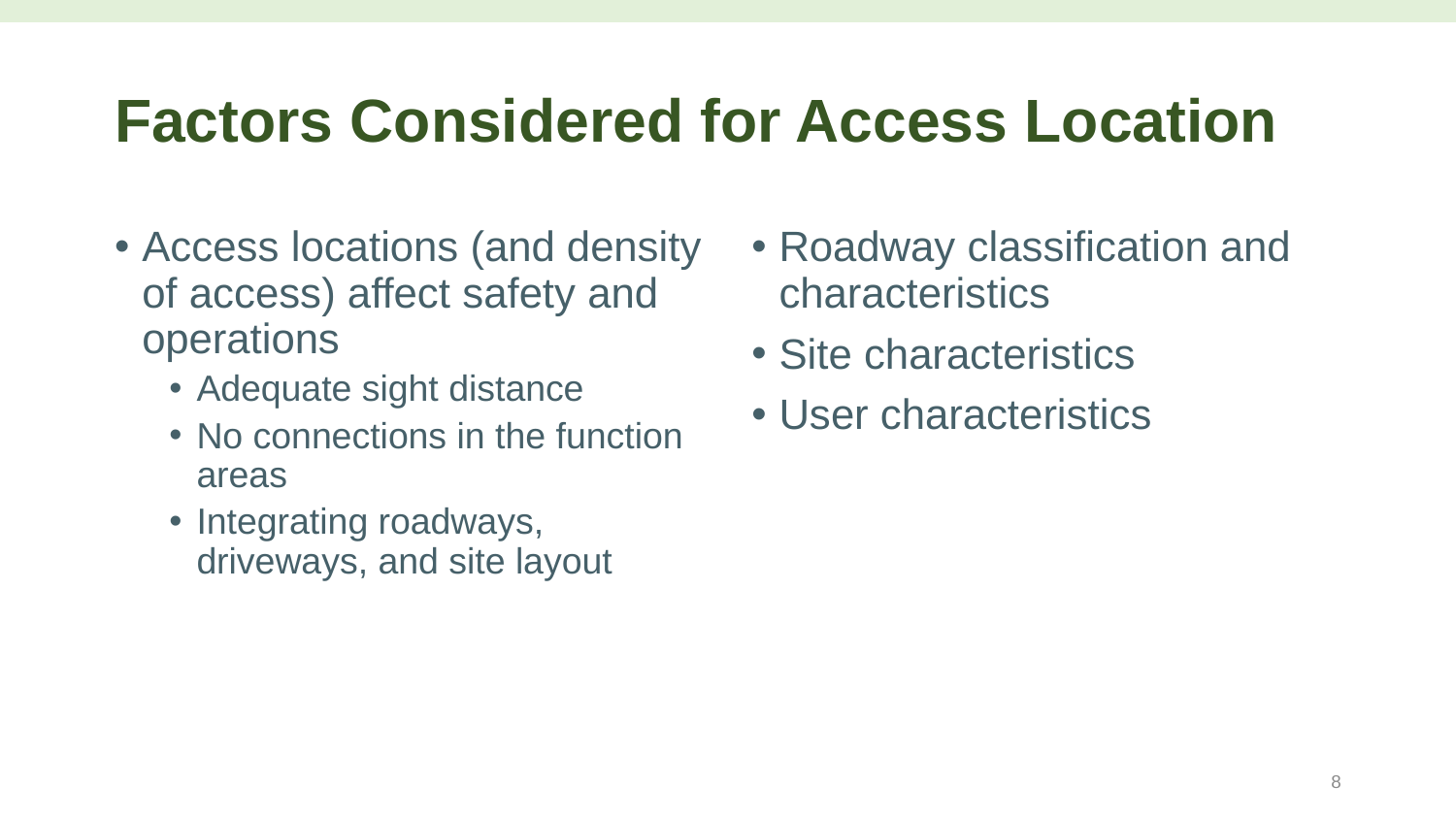

# Factors Considered for Access Location
Access locations (and density of access) affect safety and operations
Adequate sight distance
No connections in the function areas
Integrating roadways, driveways, and site layout
Roadway classification and characteristics
Site characteristics
User characteristics

8